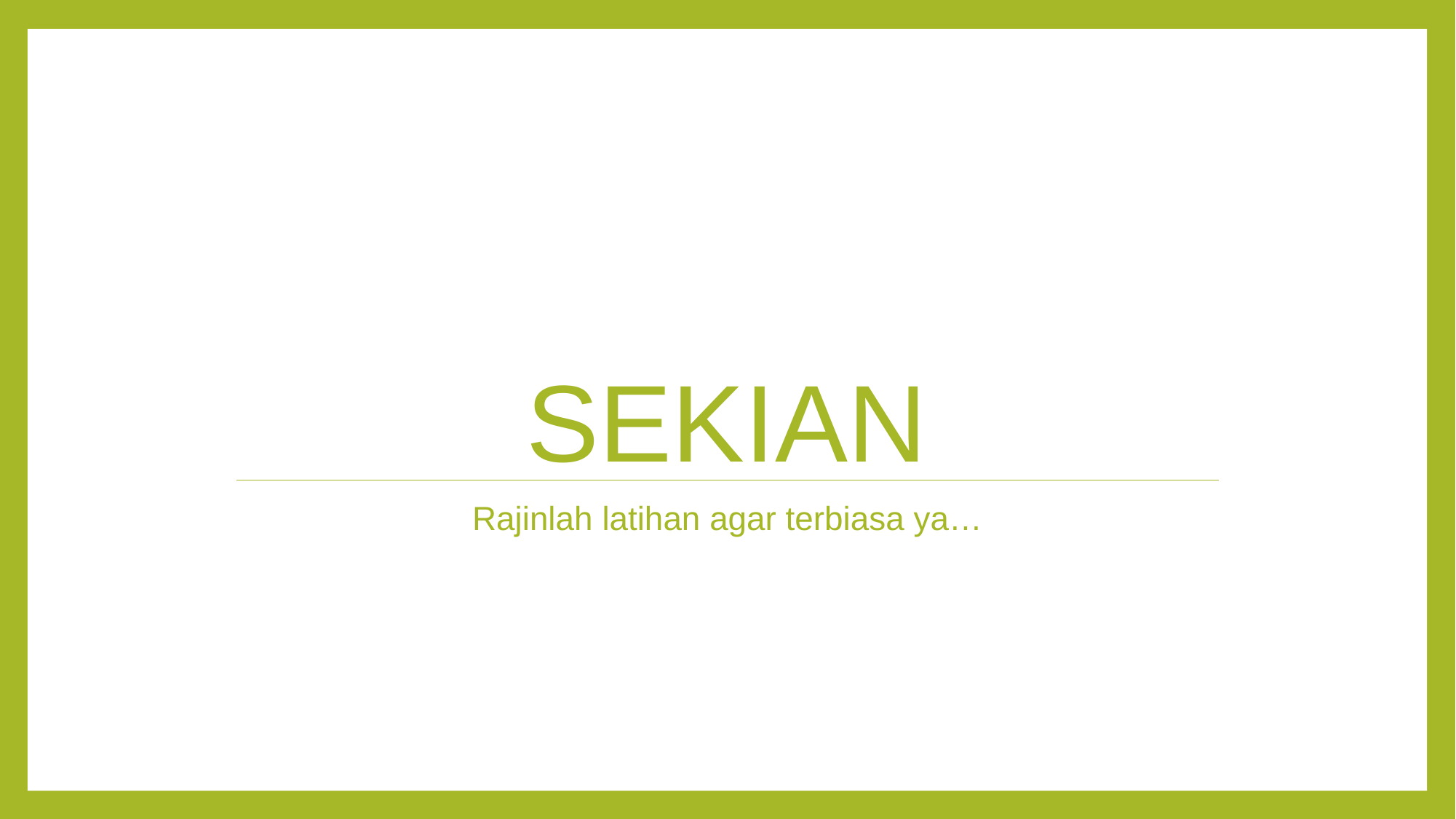

# Sekian
Rajinlah latihan agar terbiasa ya…